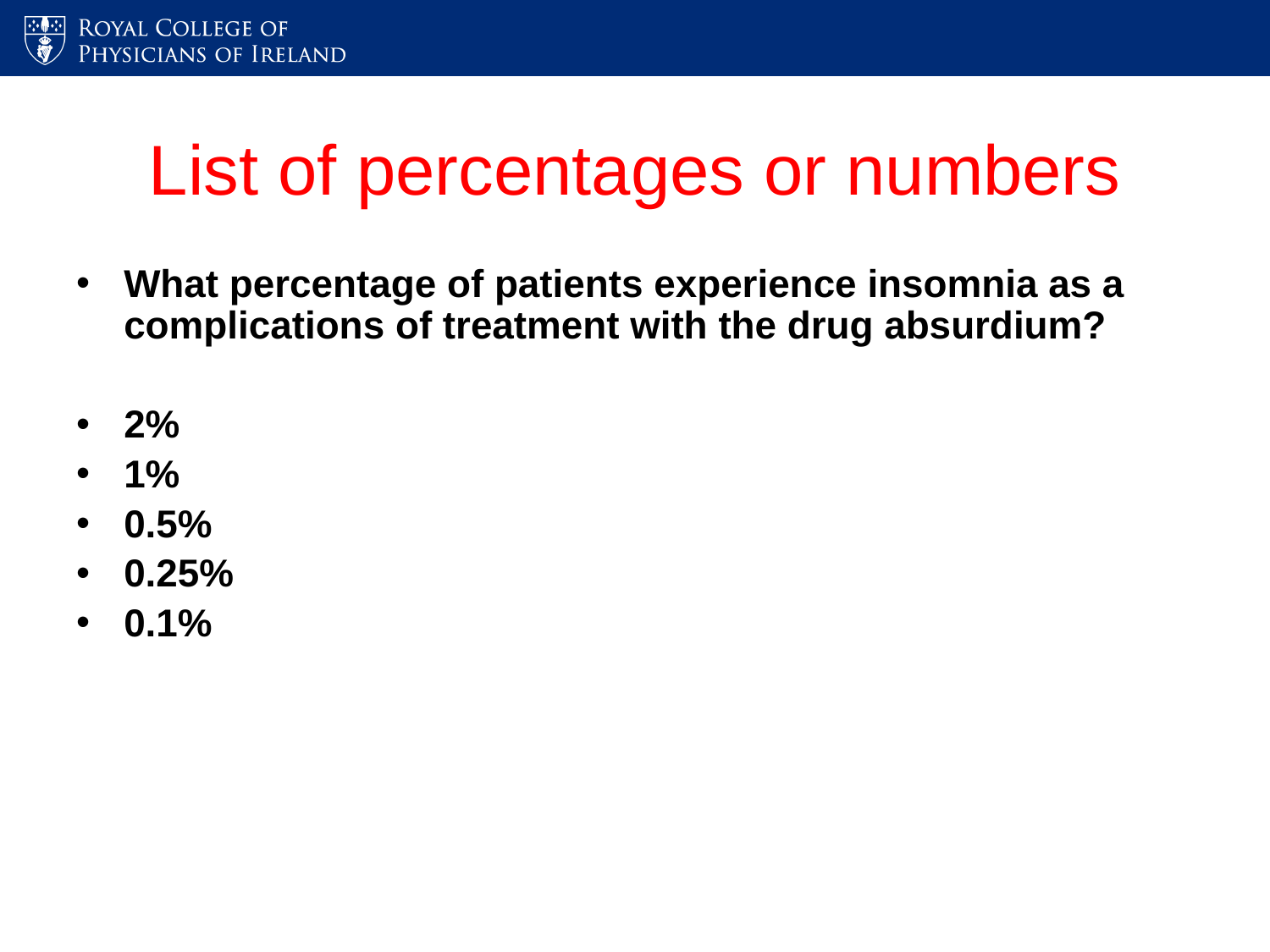

# List of percentages or numbers
What percentage of patients experience insomnia as a complications of treatment with the drug absurdium?

2%
1%
0.5%
0.25%
0.1%